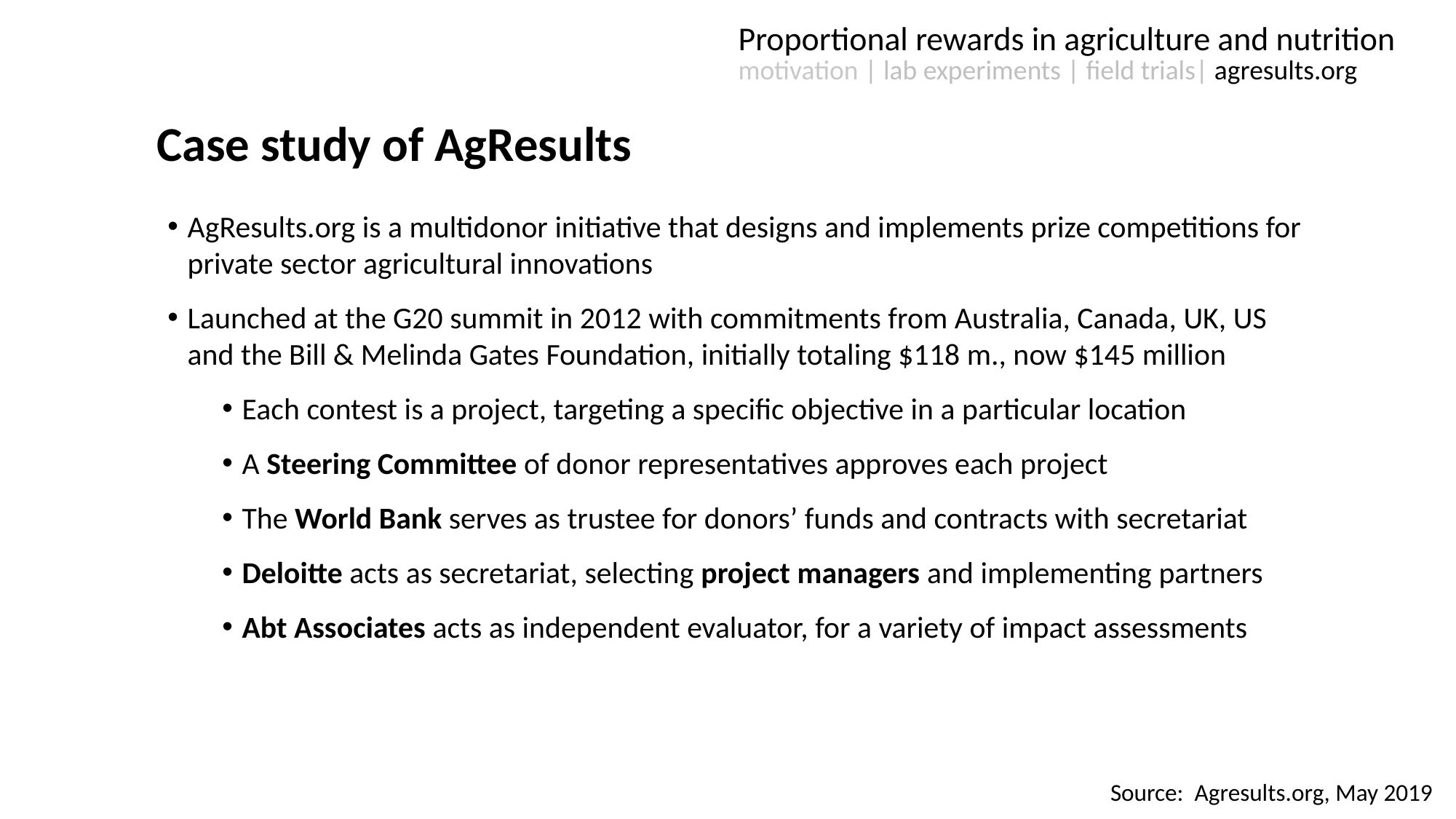

Proportional rewards in agriculture and nutrition
motivation | lab experiments | field trials| agresults.org
# Case study of AgResults
AgResults.org is a multidonor initiative that designs and implements prize competitions for private sector agricultural innovations
Launched at the G20 summit in 2012 with commitments from Australia, Canada, UK, US and the Bill & Melinda Gates Foundation, initially totaling $118 m., now $145 million
Each contest is a project, targeting a specific objective in a particular location
A Steering Committee of donor representatives approves each project
The World Bank serves as trustee for donors’ funds and contracts with secretariat
Deloitte acts as secretariat, selecting project managers and implementing partners
Abt Associates acts as independent evaluator, for a variety of impact assessments
Source:  Agresults.org, May 2019